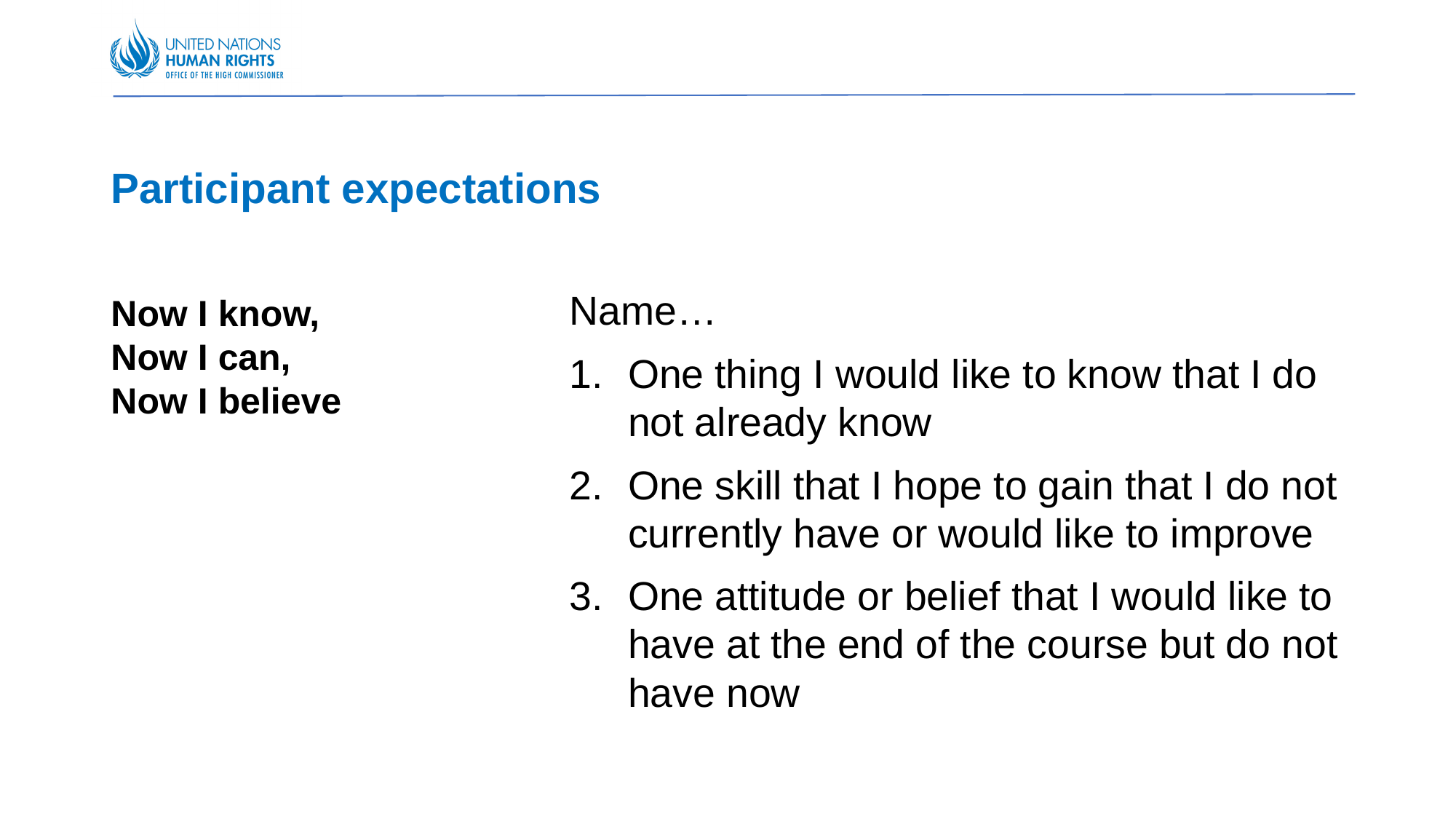

# Participant expectations
Now I know,
Now I can,
Now I believe
Name…
One thing I would like to know that I do not already know
One skill that I hope to gain that I do not currently have or would like to improve
One attitude or belief that I would like to have at the end of the course but do not have now